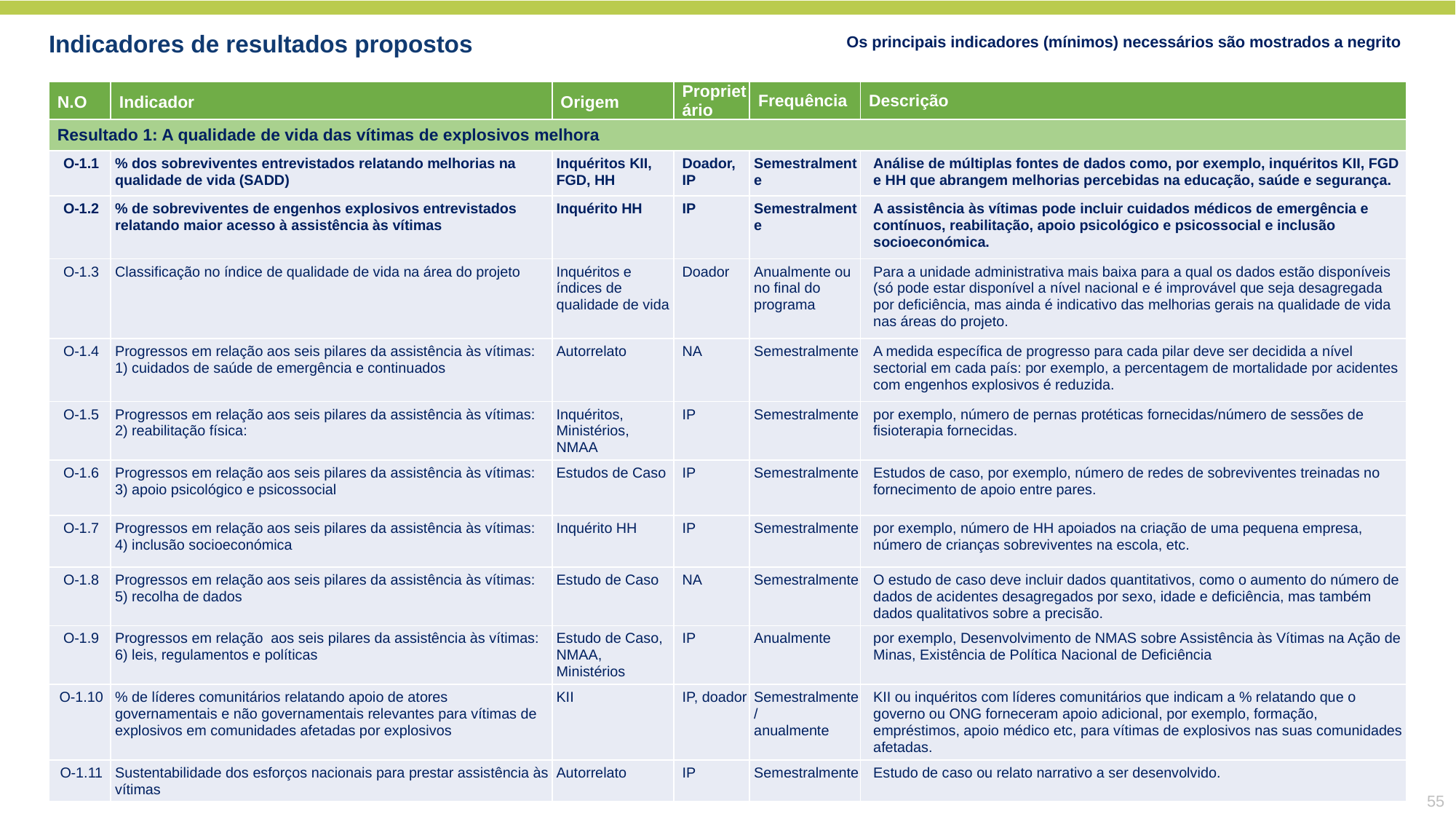

Os principais indicadores (mínimos) necessários são mostrados a negrito
Indicadores de resultados propostos

| N.O | Indicador | Origem | Proprietário | Frequência | Descrição |
| --- | --- | --- | --- | --- | --- |
| Resultado 1: A qualidade de vida das vítimas de explosivos melhora |  |  |  |  |  |
| O-1.1 | % dos sobreviventes entrevistados relatando melhorias na qualidade de vida (SADD) | Inquéritos KII, FGD, HH | Doador, IP | Semestralmente | Análise de múltiplas fontes de dados como, por exemplo, inquéritos KII, FGD e HH que abrangem melhorias percebidas na educação, saúde e segurança. |
| O-1.2 | % de sobreviventes de engenhos explosivos entrevistados relatando maior acesso à assistência às vítimas | Inquérito HH | IP | Semestralmente | A assistência às vítimas pode incluir cuidados médicos de emergência e contínuos, reabilitação, apoio psicológico e psicossocial e inclusão socioeconómica. |
| O-1.3 | Classificação no índice de qualidade de vida na área do projeto | Inquéritos e índices de qualidade de vida | Doador | Anualmente ou no final do programa | Para a unidade administrativa mais baixa para a qual os dados estão disponíveis (só pode estar disponível a nível nacional e é improvável que seja desagregada por deficiência, mas ainda é indicativo das melhorias gerais na qualidade de vida nas áreas do projeto. |
| O-1.4 | Progressos em relação aos seis pilares da assistência às vítimas: 1) cuidados de saúde de emergência e continuados | Autorrelato | NA | Semestralmente | A medida específica de progresso para cada pilar deve ser decidida a nível sectorial em cada país: por exemplo, a percentagem de mortalidade por acidentes com engenhos explosivos é reduzida. |
| O-1.5 | Progressos em relação aos seis pilares da assistência às vítimas: 2) reabilitação física: | Inquéritos, Ministérios, NMAA | IP | Semestralmente | por exemplo, número de pernas protéticas fornecidas/número de sessões de fisioterapia fornecidas. |
| O-1.6 | Progressos em relação aos seis pilares da assistência às vítimas: 3) apoio psicológico e psicossocial | Estudos de Caso | IP | Semestralmente | Estudos de caso, por exemplo, número de redes de sobreviventes treinadas no fornecimento de apoio entre pares. |
| O-1.7 | Progressos em relação aos seis pilares da assistência às vítimas: 4) inclusão socioeconómica | Inquérito HH | IP | Semestralmente | por exemplo, número de HH apoiados na criação de uma pequena empresa, número de crianças sobreviventes na escola, etc. |
| O-1.8 | Progressos em relação aos seis pilares da assistência às vítimas: 5) recolha de dados | Estudo de Caso | NA | Semestralmente | O estudo de caso deve incluir dados quantitativos, como o aumento do número de dados de acidentes desagregados por sexo, idade e deficiência, mas também dados qualitativos sobre a precisão. |
| O-1.9 | Progressos em relação  aos seis pilares da assistência às vítimas: 6) leis, regulamentos e políticas | Estudo de Caso, NMAA, Ministérios | IP | Anualmente | por exemplo, Desenvolvimento de NMAS sobre Assistência às Vítimas na Ação de Minas, Existência de Política Nacional de Deficiência |
| O-1.10 | % de líderes comunitários relatando apoio de atores governamentais e não governamentais relevantes para vítimas de explosivos em comunidades afetadas por explosivos | KII | IP, doador | Semestralmente/ anualmente | KII ou inquéritos com líderes comunitários que indicam a % relatando que o governo ou ONG forneceram apoio adicional, por exemplo, formação, empréstimos, apoio médico etc, para vítimas de explosivos nas suas comunidades afetadas. |
| O-1.11 | Sustentabilidade dos esforços nacionais para prestar assistência às vítimas | Autorrelato | IP | Semestralmente | Estudo de caso ou relato narrativo a ser desenvolvido. |

55